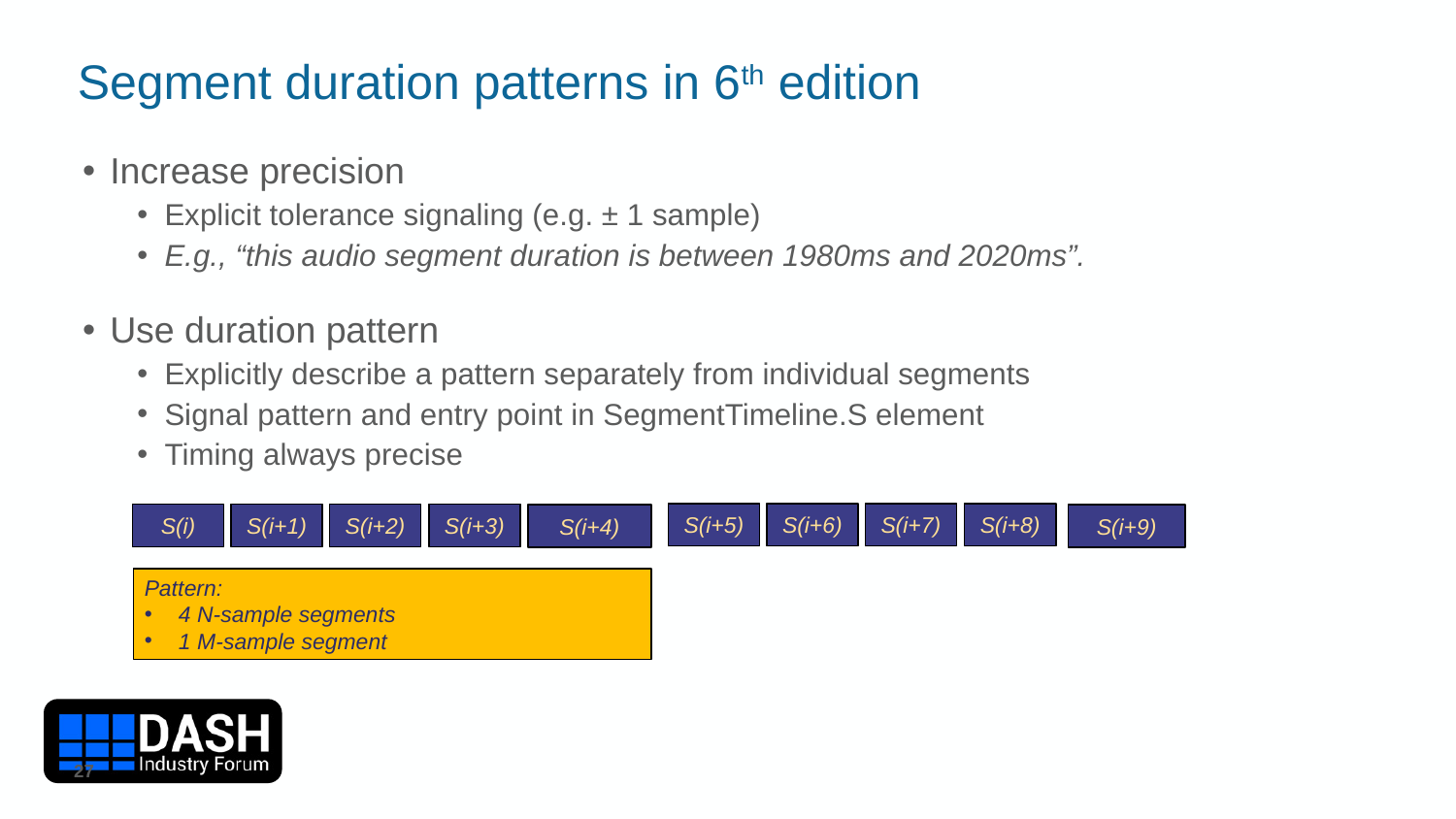

# Segment duration patterns in 6th edition
Increase precision
Explicit tolerance signaling (e.g. ± 1 sample)
E.g., “this audio segment duration is between 1980ms and 2020ms”.

Use duration pattern
Explicitly describe a pattern separately from individual segments
Signal pattern and entry point in SegmentTimeline.S element
Timing always precise

S(i)
S(i+5)
S(i+6)
S(i+7)
S(i+8)
S(i+2)
S(i+3)
S(i)
S(i)
S(i+1)
S(i+9)
S(i+4)
Pattern:
4 N-sample segments
1 M-sample segment
27